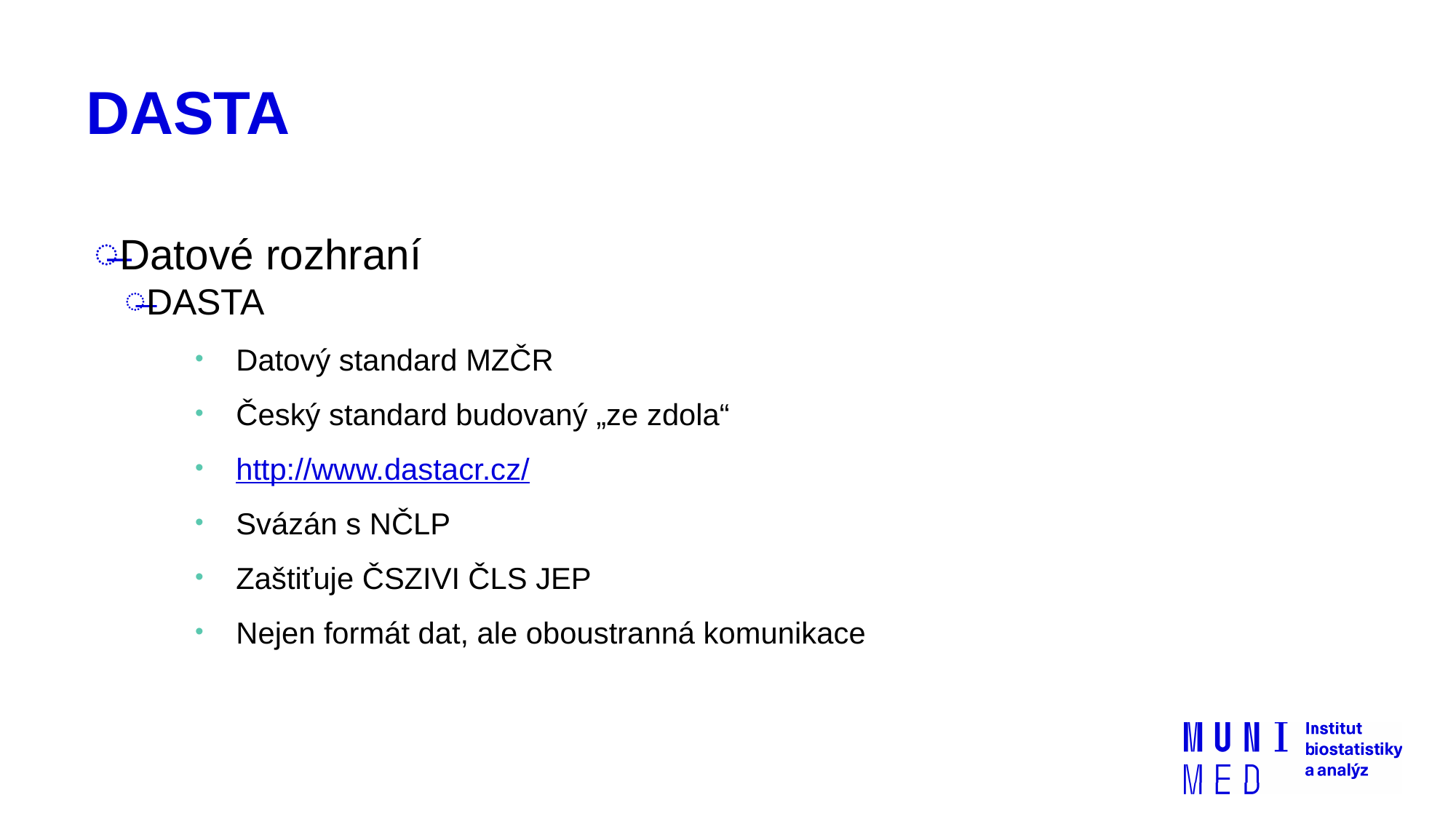

# DASTA
Datové rozhraní
DASTA
Datový standard MZČR
Český standard budovaný „ze zdola“
http://www.dastacr.cz/
Svázán s NČLP
Zaštiťuje ČSZIVI ČLS JEP
Nejen formát dat, ale oboustranná komunikace